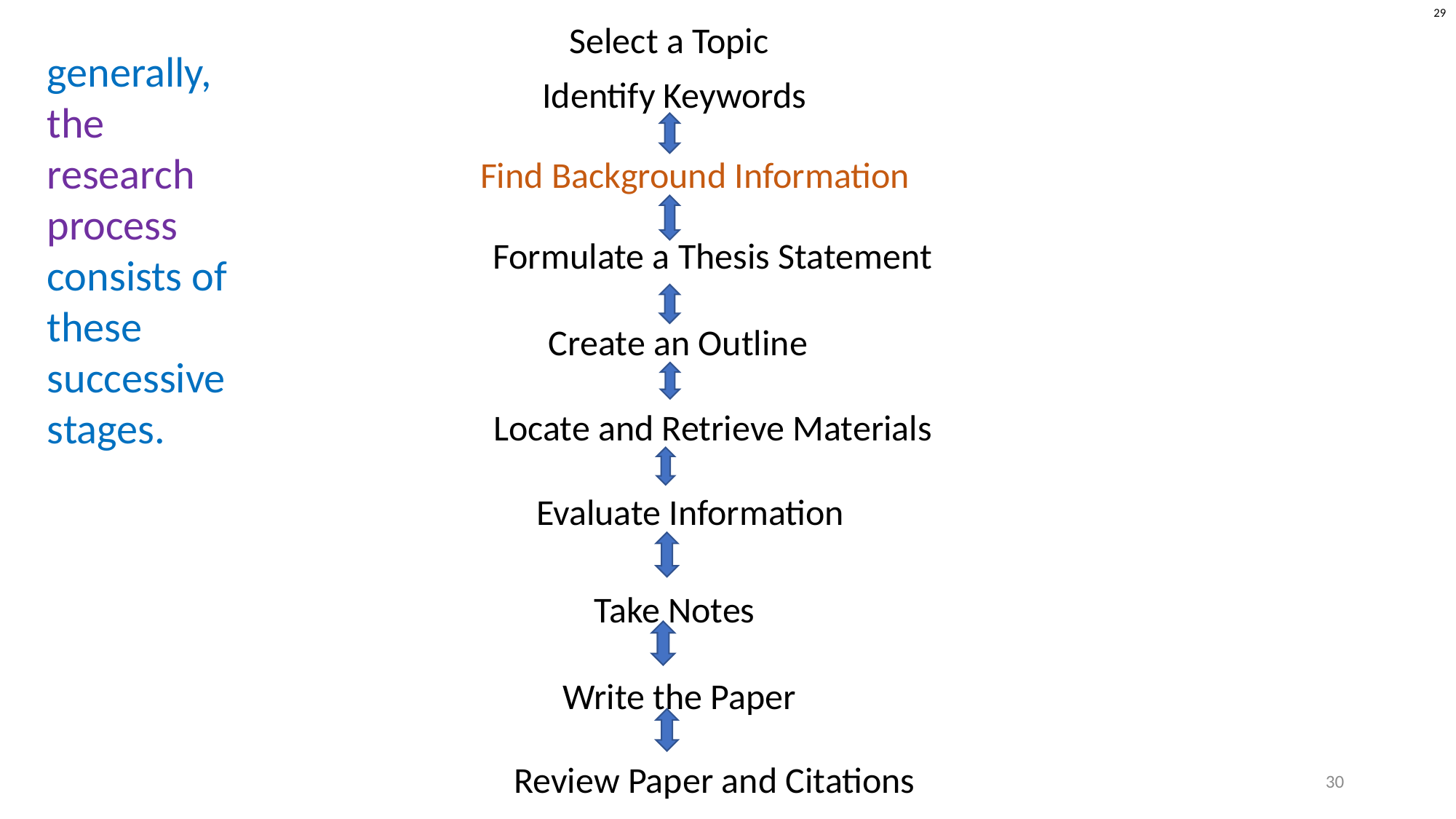

29
Select a Topic
generally, the research process consists of these successive stages.
Identify Keywords

Find Background Information

 Formulate a Thesis Statement

Create an Outline

 Locate and Retrieve Materials

 Evaluate Information

Take Notes

Write the Paper

Review Paper and Citations
30